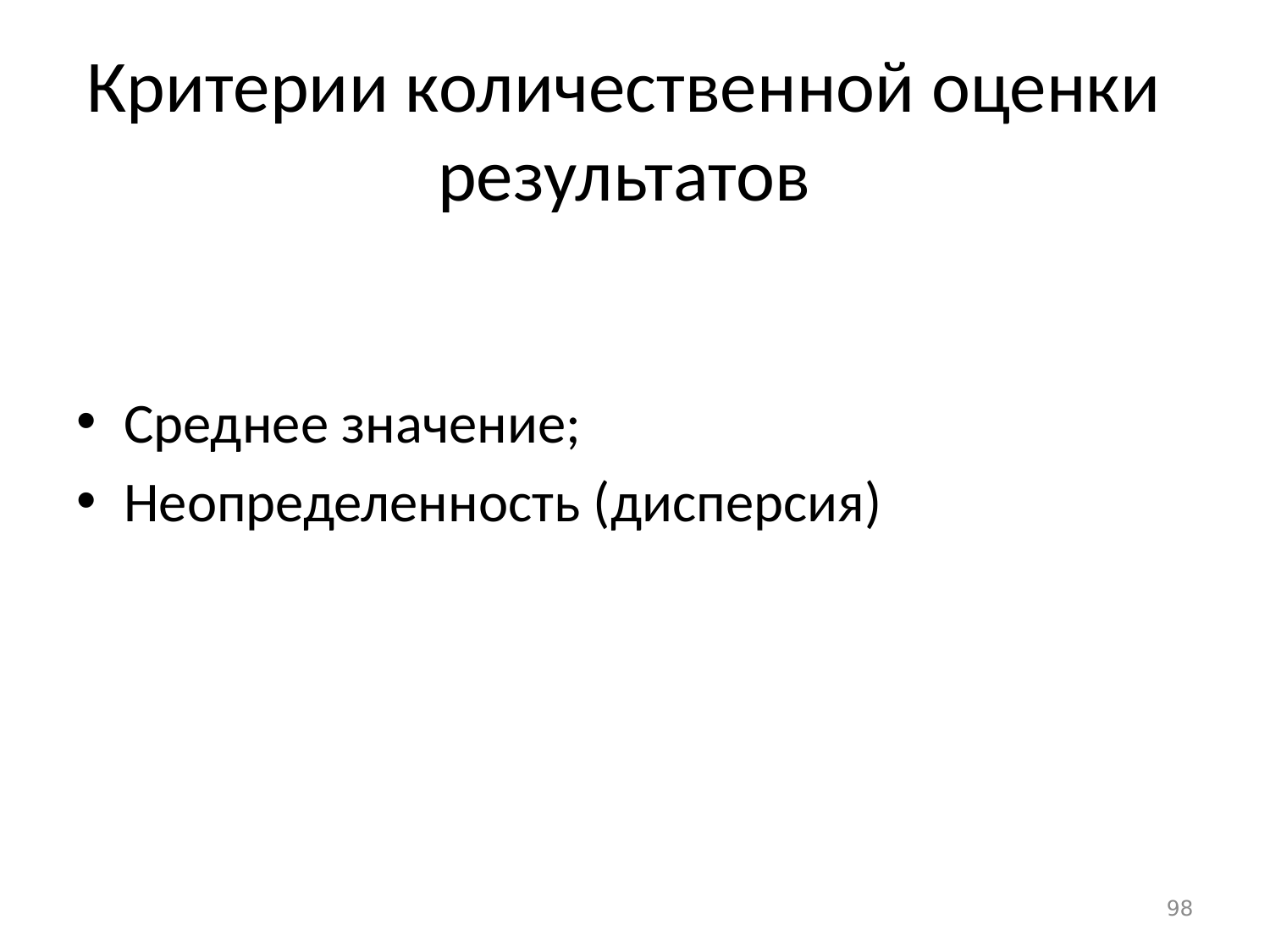

# Критерии количественной оценки результатов

Среднее значение;
Неопределенность (дисперсия)
98